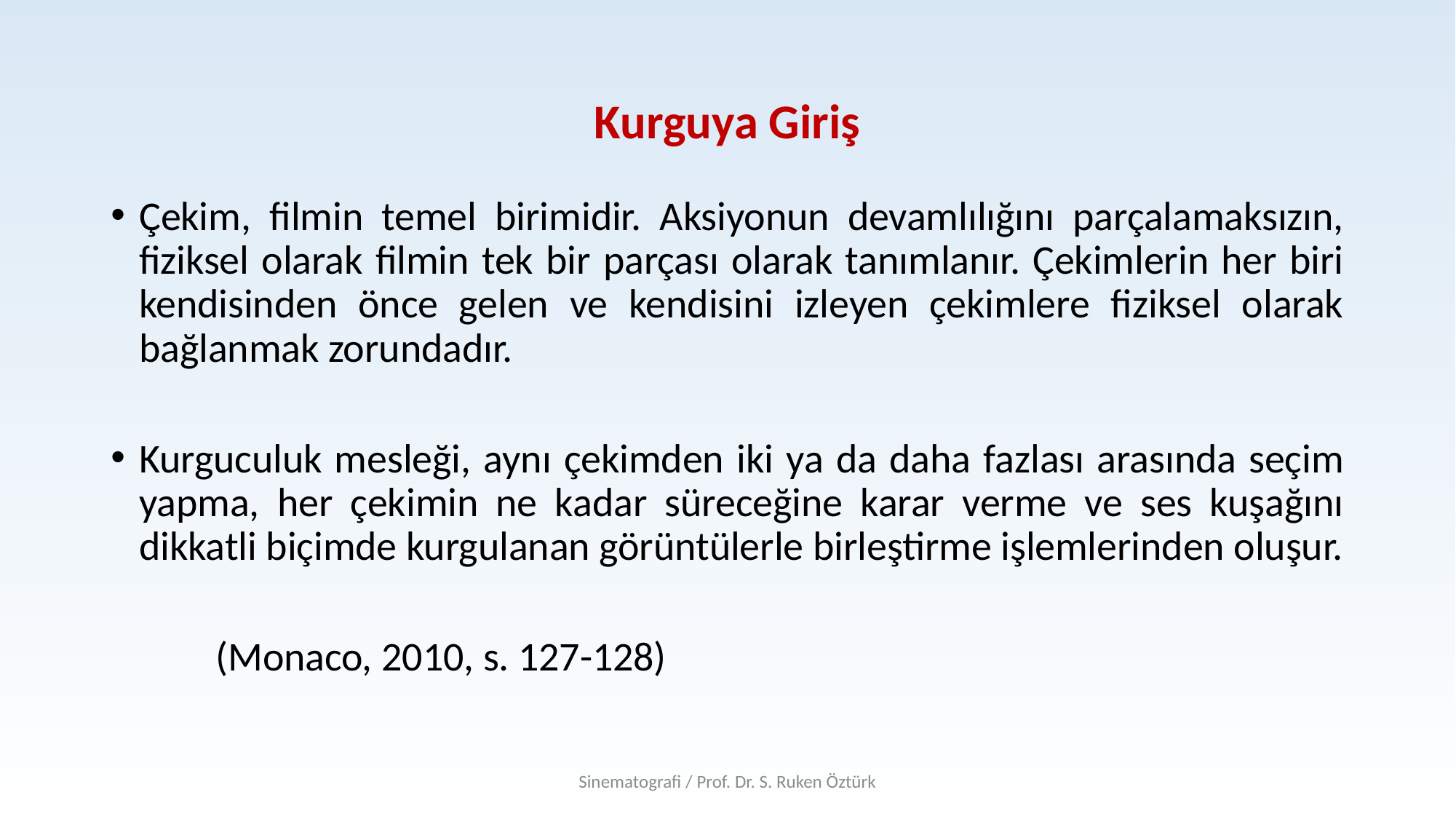

# Kurguya Giriş
Çekim, filmin temel birimidir. Aksiyonun devamlılığını parçalamaksızın, fiziksel olarak filmin tek bir parçası olarak tanımlanır. Çekimlerin her biri kendisinden önce gelen ve kendisini izleyen çekimlere fiziksel olarak bağlanmak zorundadır.

Kurguculuk mesleği, aynı çekimden iki ya da daha fazlası arasında seçim yapma, her çekimin ne kadar süreceğine karar verme ve ses kuşağını dikkatli biçimde kurgulanan görüntülerle birleştirme işlemlerinden oluşur.

							(Monaco, 2010, s. 127-128)
Sinematografi / Prof. Dr. S. Ruken Öztürk